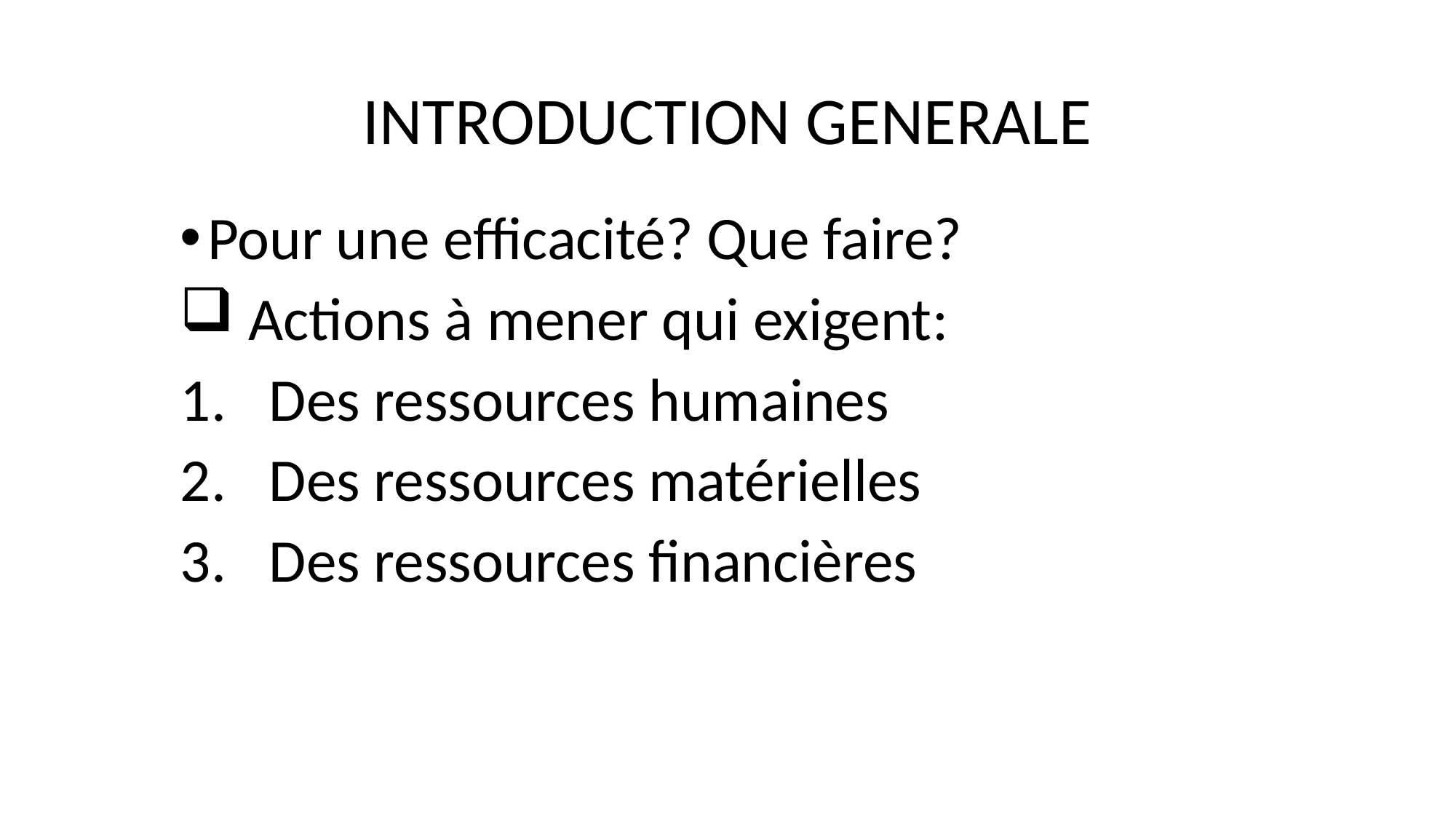

# INTRODUCTION GENERALE
Pour une efficacité? Que faire?
Actions à mener qui exigent:
Des ressources humaines
Des ressources matérielles
Des ressources financières